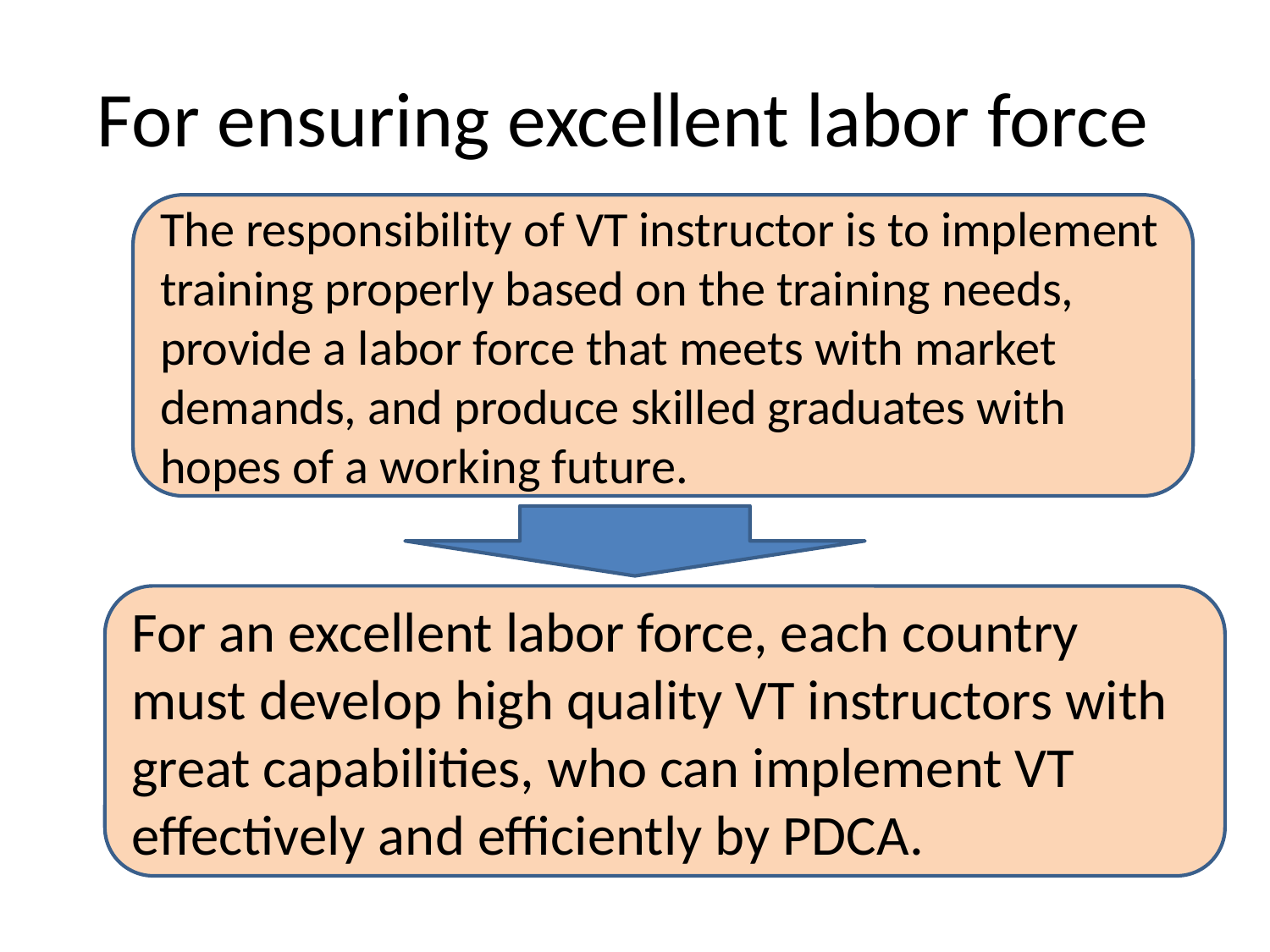

# For ensuring excellent labor force

The responsibility of VT instructor is to implement training properly based on the training needs, provide a labor force that meets with market demands, and produce skilled graduates with hopes of a working future.

For an excellent labor force, each country must develop high quality VT instructors with great capabilities, who can implement VT effectively and efficiently by PDCA.